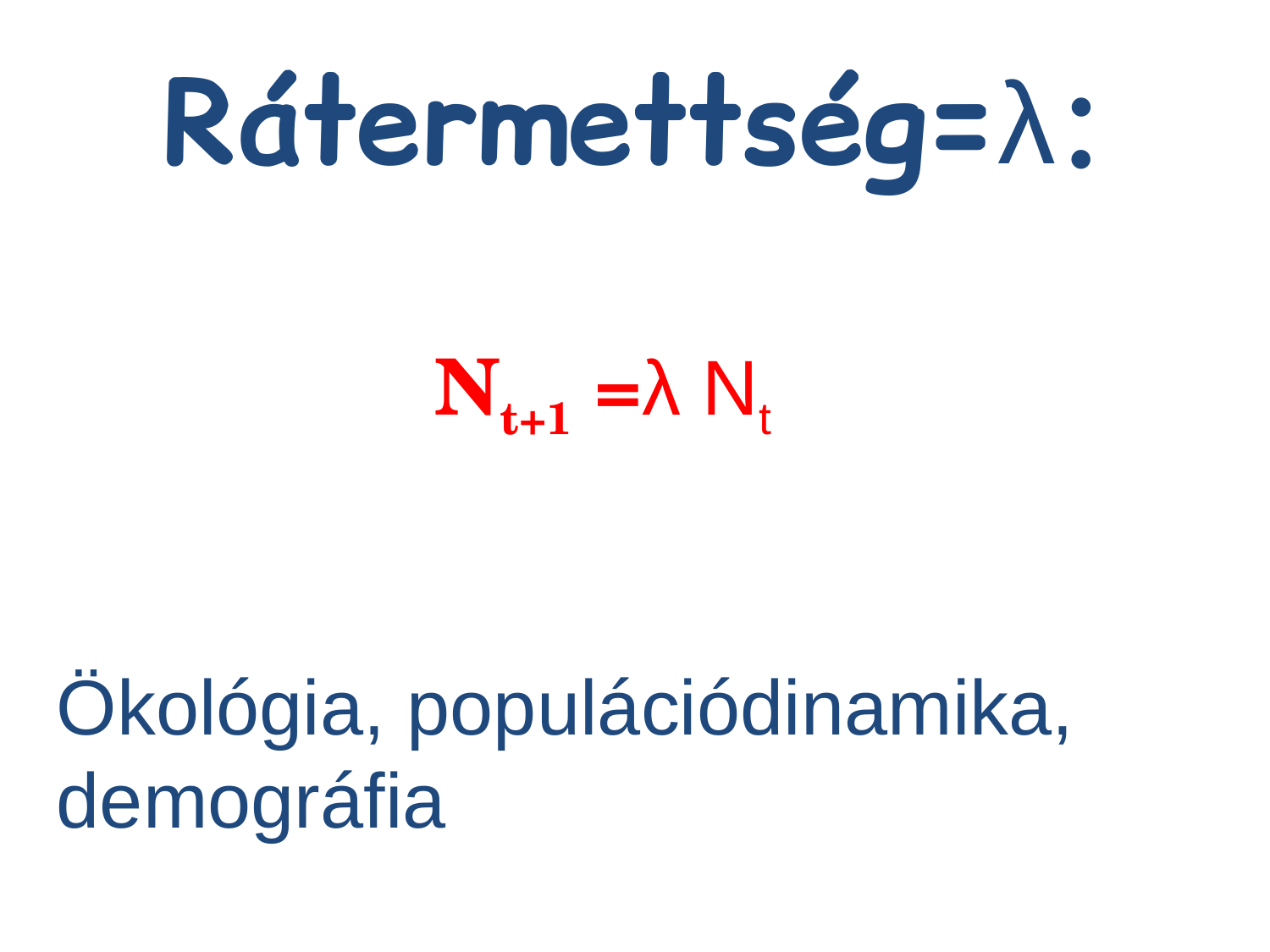

# Rátermettség=λ:

Nt+1 =λ Nt

	Ökológia, populációdinamika, demográfia